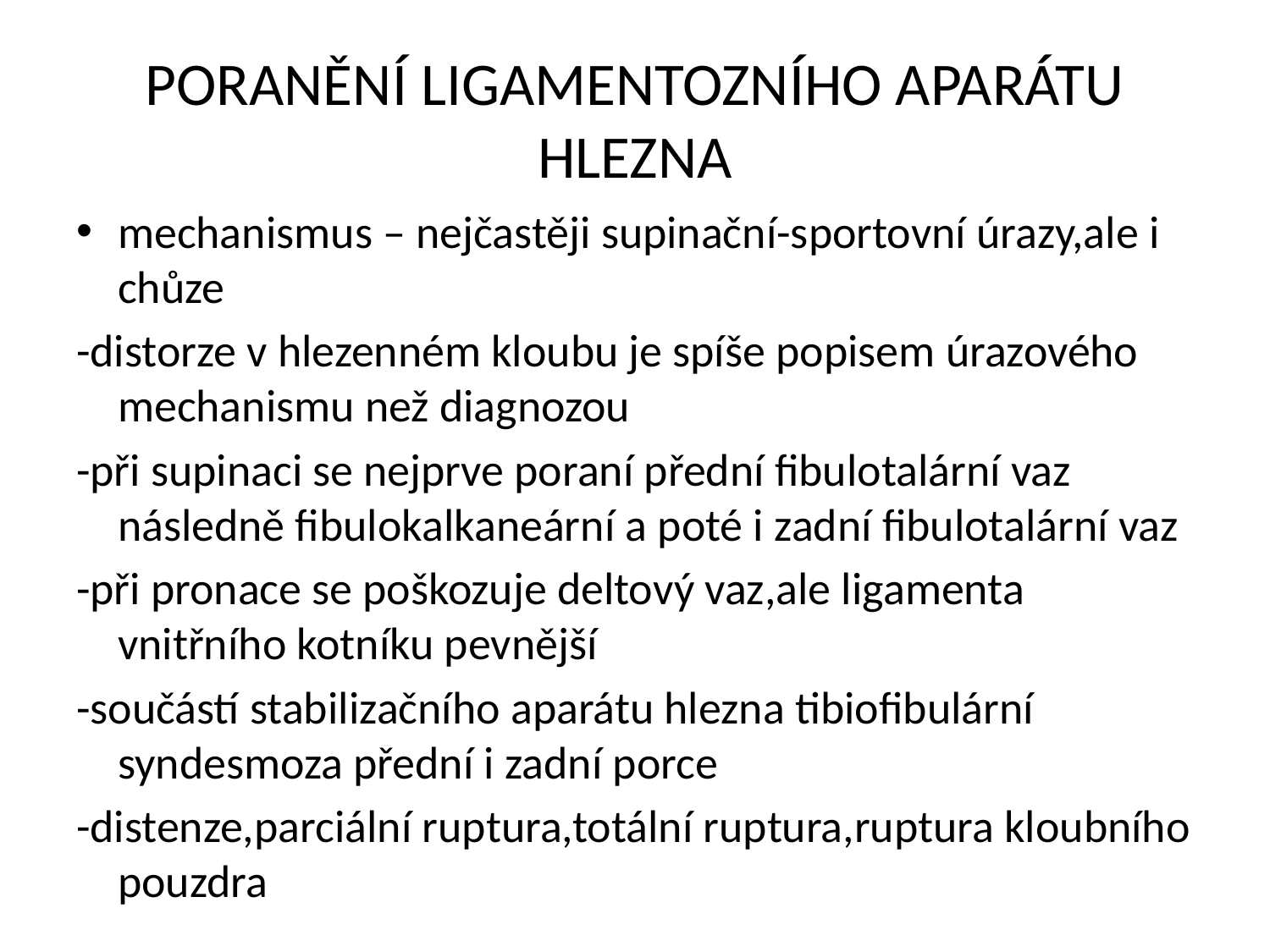

# PORANĚNÍ LIGAMENTOZNÍHO APARÁTU HLEZNA
mechanismus – nejčastěji supinační-sportovní úrazy,ale i chůze
-distorze v hlezenném kloubu je spíše popisem úrazového mechanismu než diagnozou
-při supinaci se nejprve poraní přední fibulotalární vaz následně fibulokalkaneární a poté i zadní fibulotalární vaz
-při pronace se poškozuje deltový vaz,ale ligamenta vnitřního kotníku pevnější
-součástí stabilizačního aparátu hlezna tibiofibulární syndesmoza přední i zadní porce
-distenze,parciální ruptura,totální ruptura,ruptura kloubního pouzdra